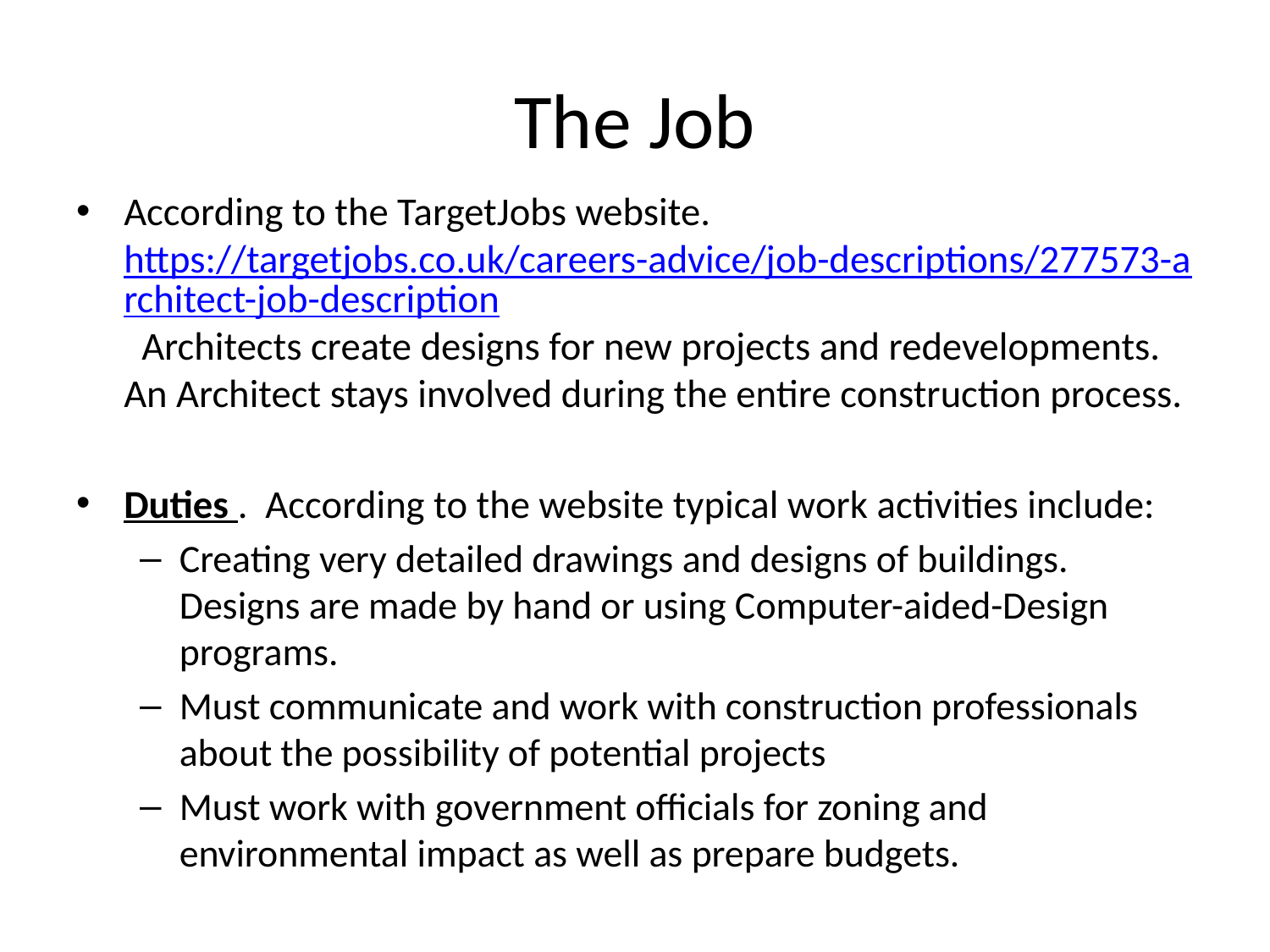

# The Job
According to the TargetJobs website. https://targetjobs.co.uk/careers-advice/job-descriptions/277573-architect-job-description  Architects create designs for new projects and redevelopments.  An Architect stays involved during the entire construction process.

Duties .  According to the website typical work activities include:
Creating very detailed drawings and designs of buildings.  Designs are made by hand or using Computer-aided-Design programs.
Must communicate and work with construction professionals about the possibility of potential projects
Must work with government officials for zoning and environmental impact as well as prepare budgets.